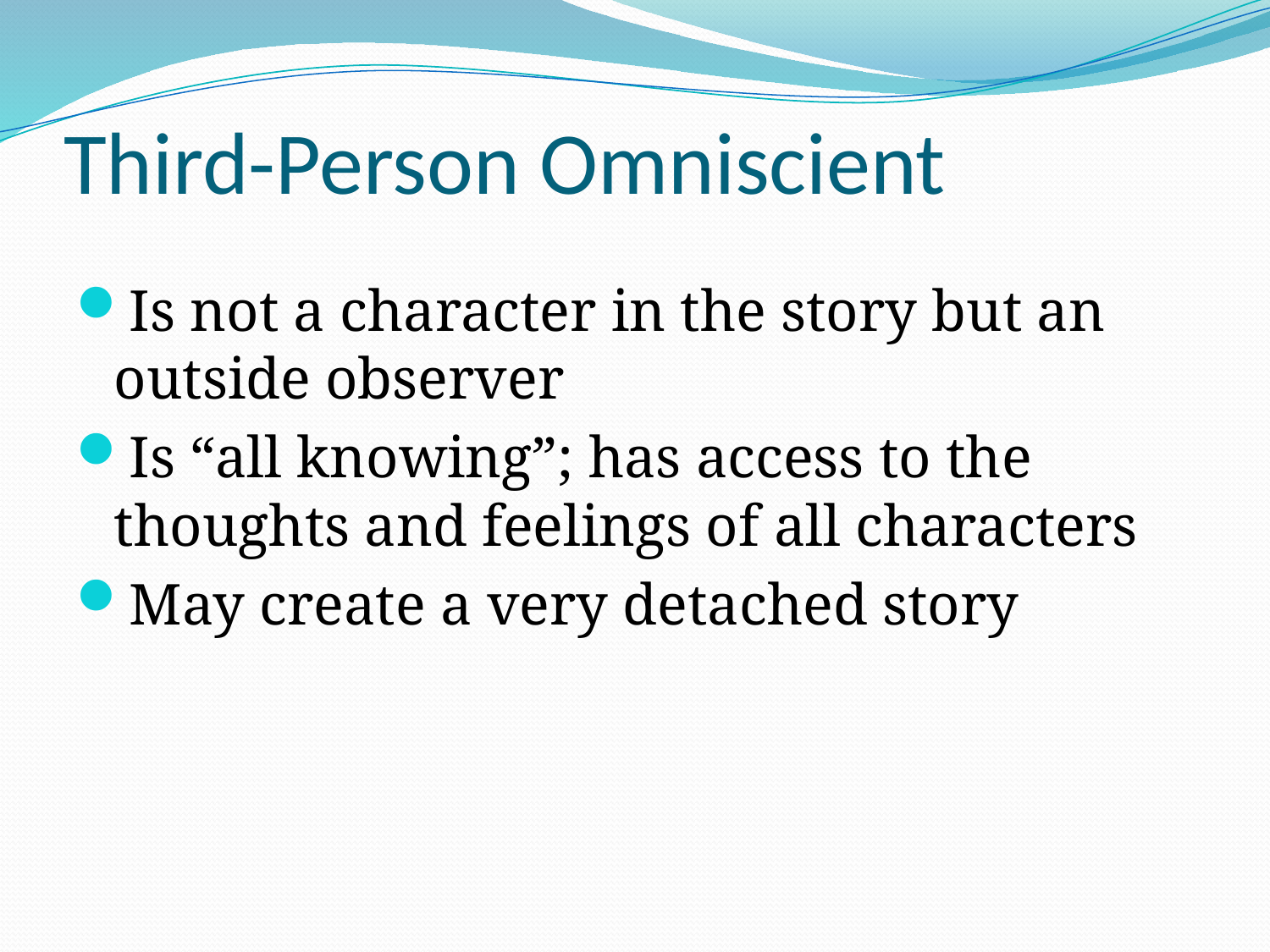

# Third-Person Omniscient
Is not a character in the story but an outside observer
Is “all knowing”; has access to the thoughts and feelings of all characters
May create a very detached story